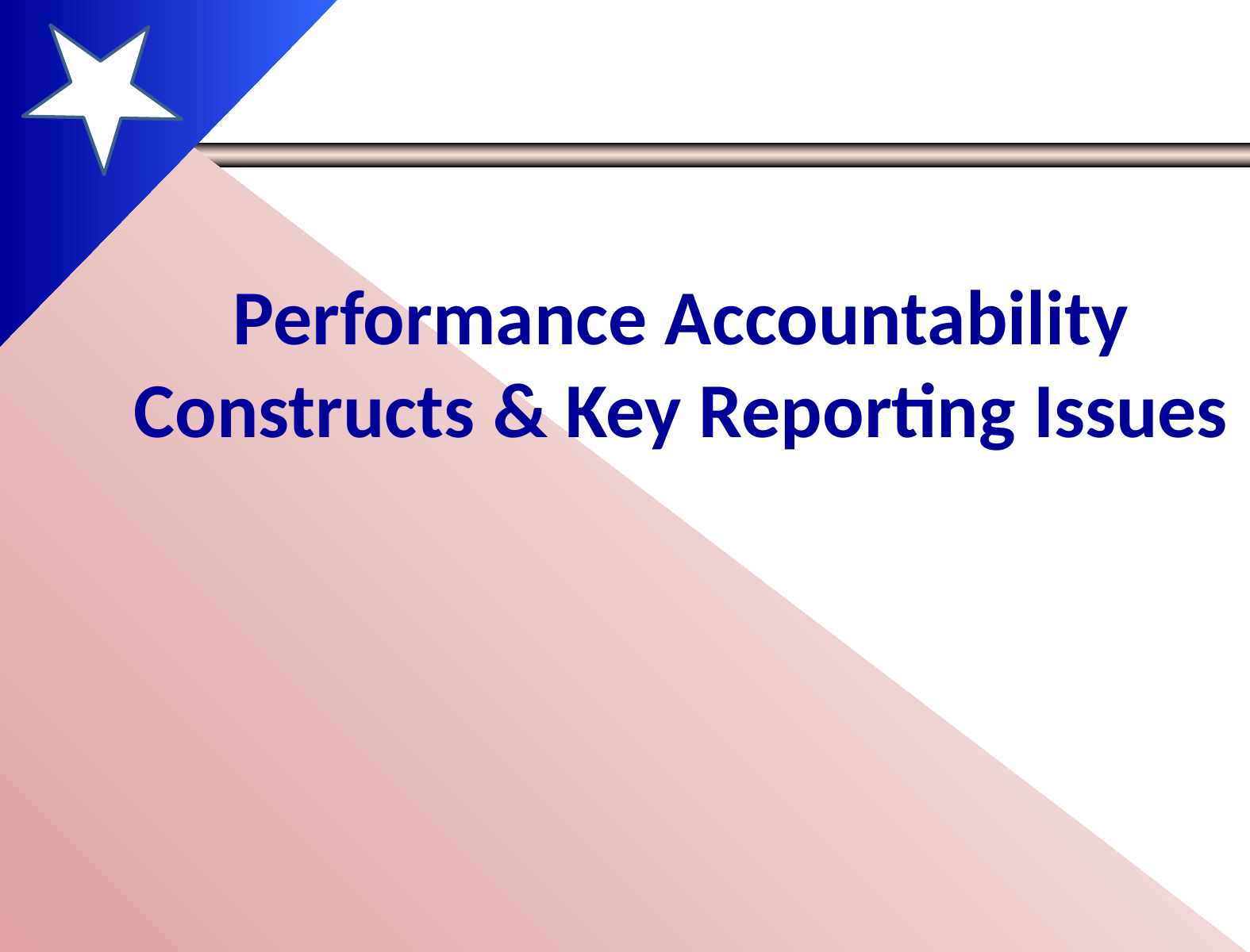

# Performance Accountability Constructs & Key Reporting Issues